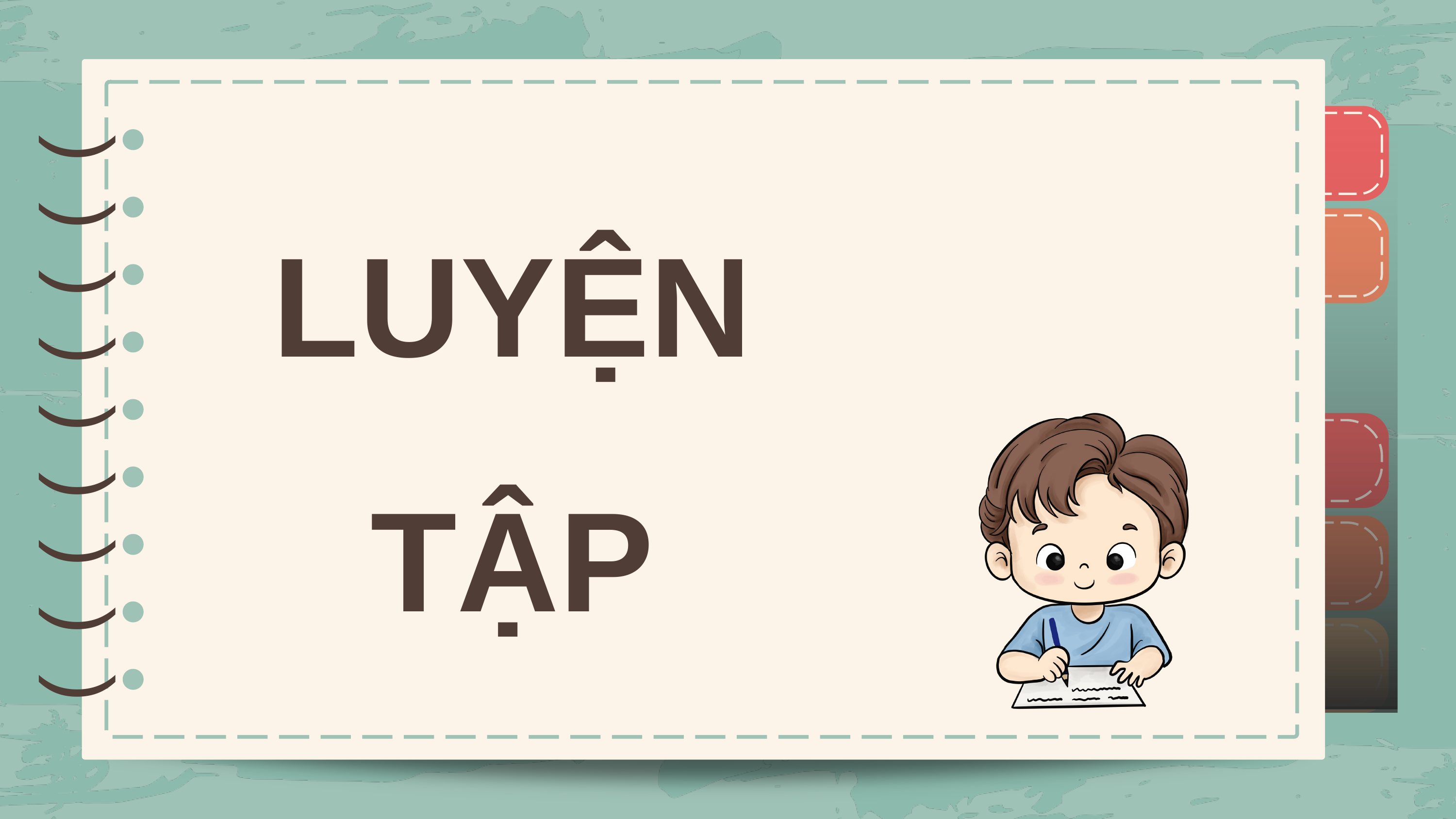

)
)
)
)
)
)
)
)
)

LUYỆN TẬP
)
)
)
)
)
)
)
)
)